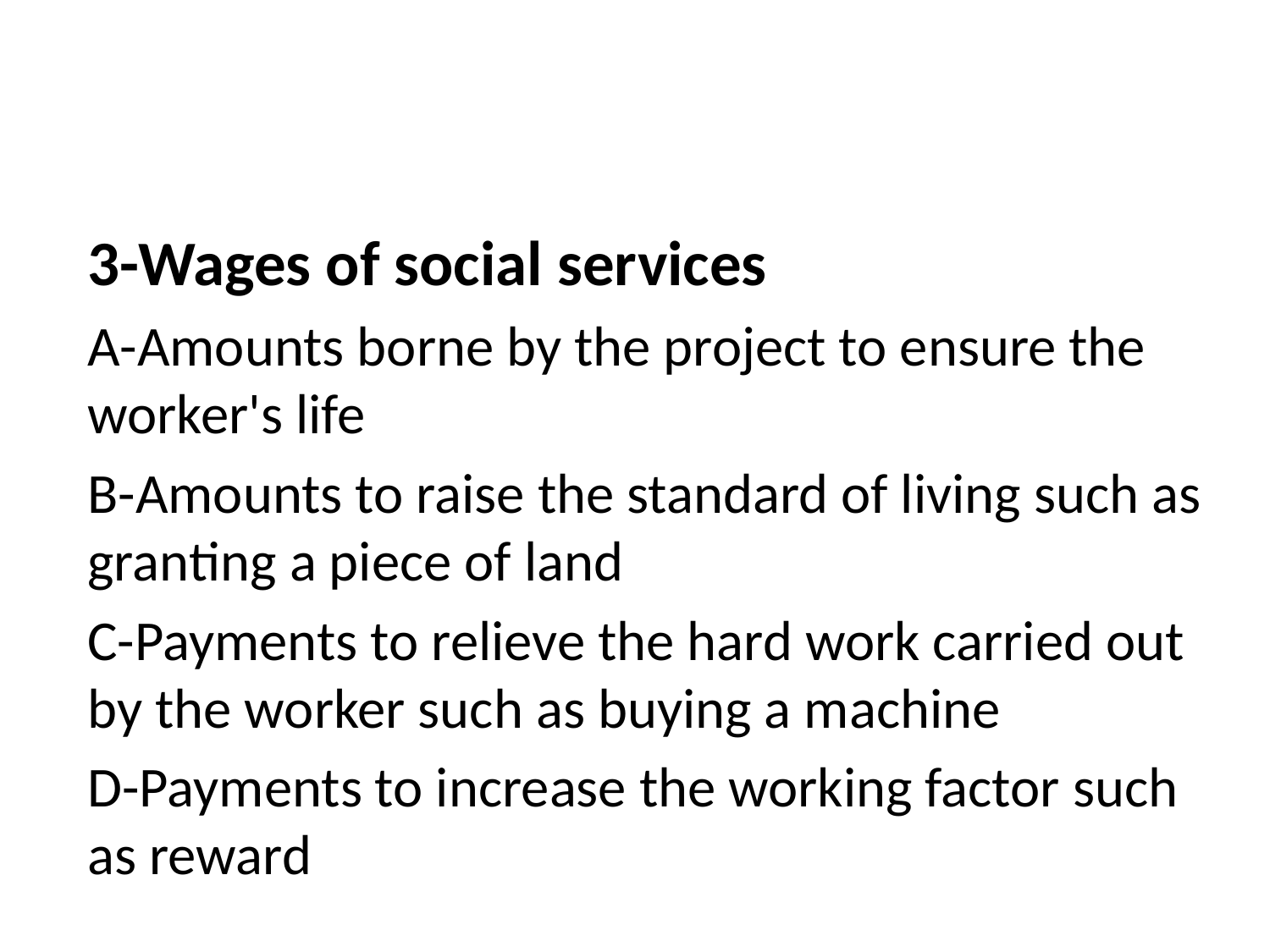

#
3-Wages of social services
A-Amounts borne by the project to ensure the worker's life
B-Amounts to raise the standard of living such as granting a piece of land
C-Payments to relieve the hard work carried out by the worker such as buying a machine
D-Payments to increase the working factor such as reward